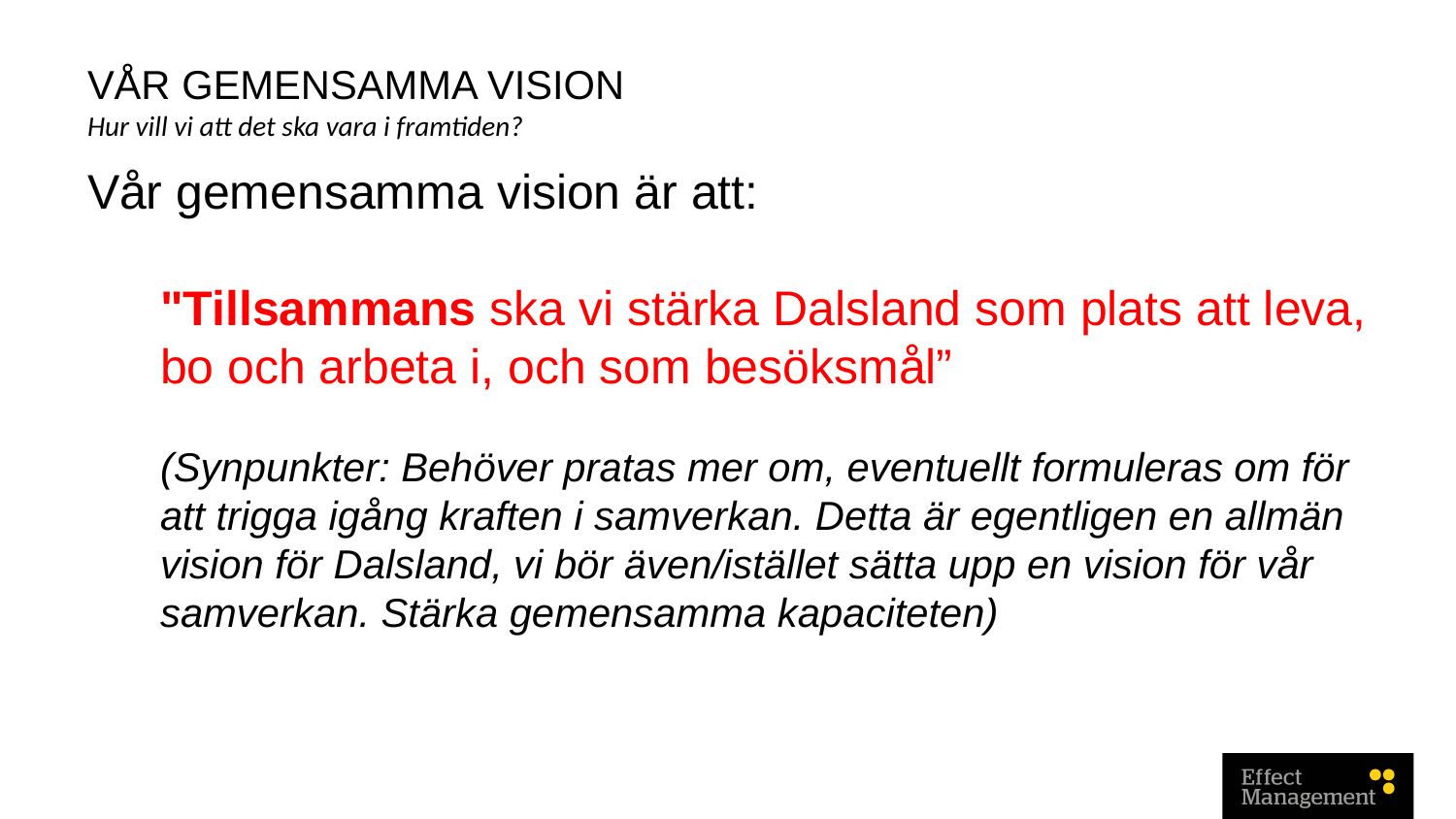

# VÅR GEMENSAMMA VISION
Hur vill vi att det ska vara i framtiden?
Vår gemensamma vision är att:

"Tillsammans ska vi stärka Dalsland som plats att leva, bo och arbeta i, och som besöksmål”

(Synpunkter: Behöver pratas mer om, eventuellt formuleras om för att trigga igång kraften i samverkan. Detta är egentligen en allmän vision för Dalsland, vi bör även/istället sätta upp en vision för vår samverkan. Stärka gemensamma kapaciteten)